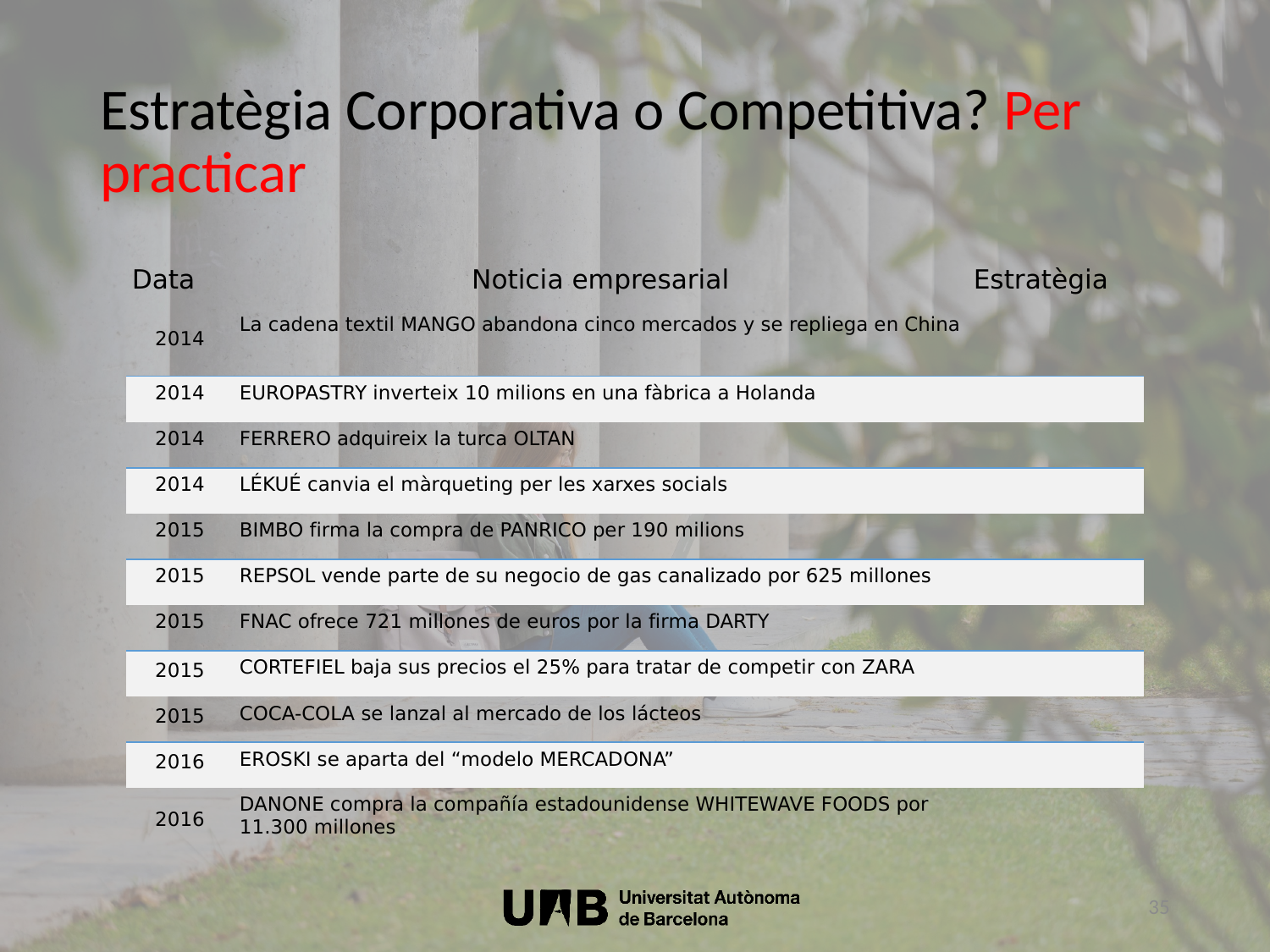

Estratègia Corporativa o Competitiva? Per practicar
| Data | Noticia empresarial | Estratègia |
| --- | --- | --- |
| 2014 | La cadena textil MANGO abandona cinco mercados y se repliega en China |  |
| 2014 | EUROPASTRY inverteix 10 milions en una fàbrica a Holanda |  |
| 2014 | FERRERO adquireix la turca OLTAN |  |
| 2014 | LÉKUÉ canvia el màrqueting per les xarxes socials |  |
| 2015 | BIMBO firma la compra de PANRICO per 190 milions |  |
| 2015 | REPSOL vende parte de su negocio de gas canalizado por 625 millones |  |
| 2015 | FNAC ofrece 721 millones de euros por la firma DARTY |  |
| 2015 | CORTEFIEL baja sus precios el 25% para tratar de competir con ZARA |  |
| 2015 | COCA-COLA se lanzal al mercado de los lácteos |  |
| 2016 | EROSKI se aparta del “modelo MERCADONA” |  |
| 2016 | DANONE compra la compañía estadounidense WHITEWAVE FOODS por 11.300 millones |  |
35